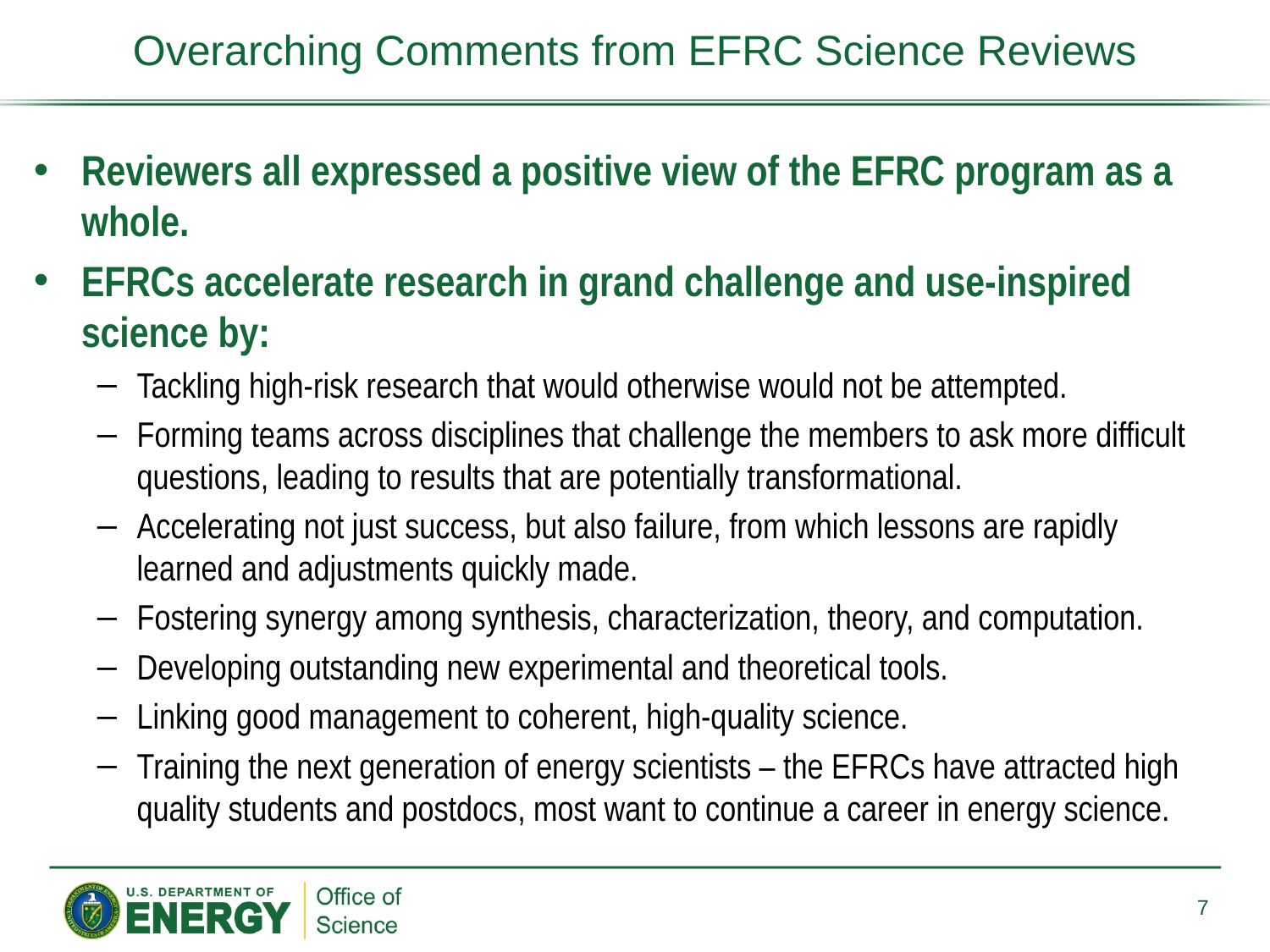

# Overarching Comments from EFRC Science Reviews
Reviewers all expressed a positive view of the EFRC program as a whole.
EFRCs accelerate research in grand challenge and use-inspired science by:
Tackling high-risk research that would otherwise would not be attempted.
Forming teams across disciplines that challenge the members to ask more difficult questions, leading to results that are potentially transformational.
Accelerating not just success, but also failure, from which lessons are rapidly learned and adjustments quickly made.
Fostering synergy among synthesis, characterization, theory, and computation.
Developing outstanding new experimental and theoretical tools.
Linking good management to coherent, high-quality science.
Training the next generation of energy scientists – the EFRCs have attracted high quality students and postdocs, most want to continue a career in energy science.

7